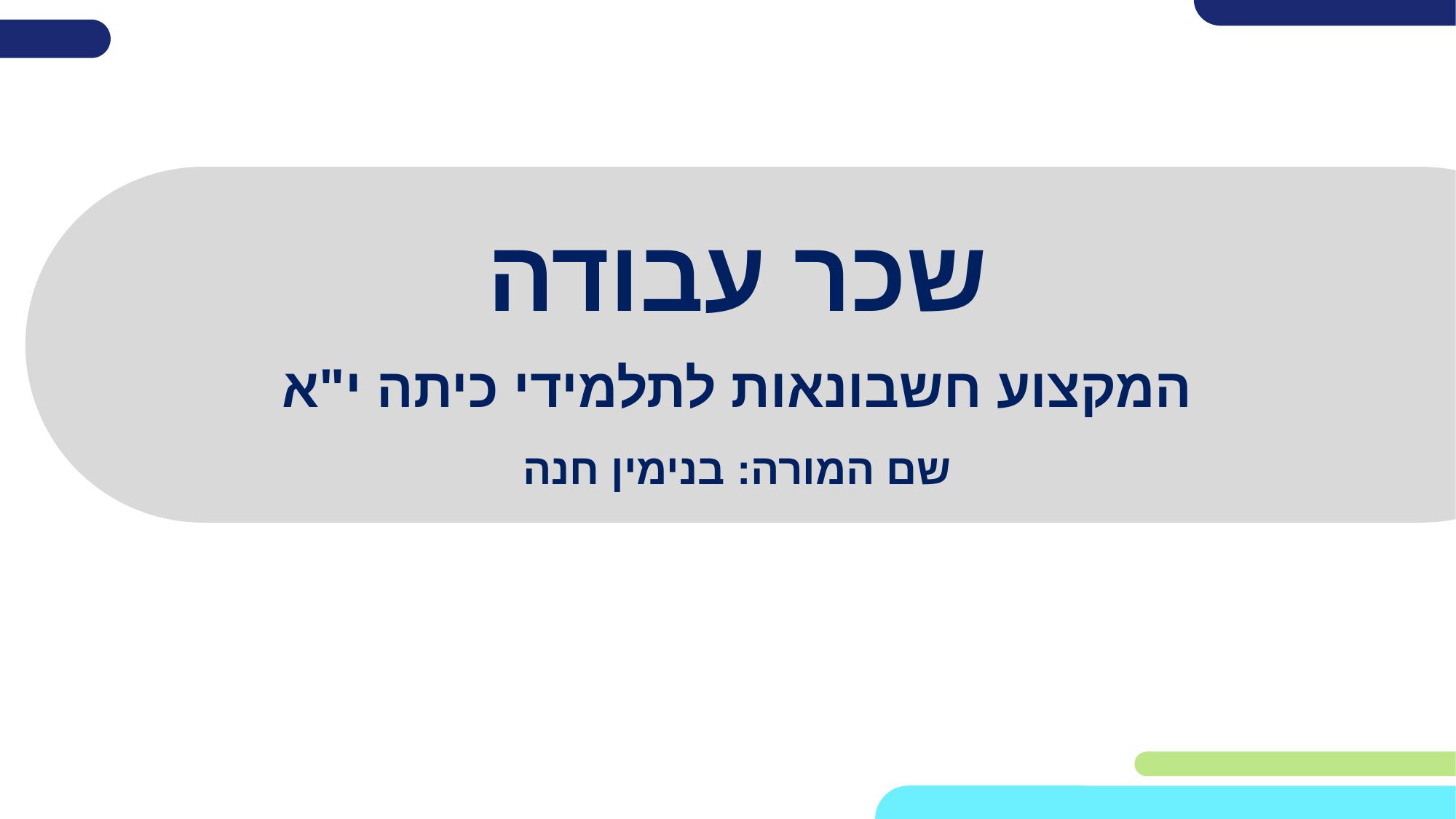

# שכר עבודה

המקצוע חשבונאות לתלמידי כיתה י"א
שם המורה: בנימין חנה